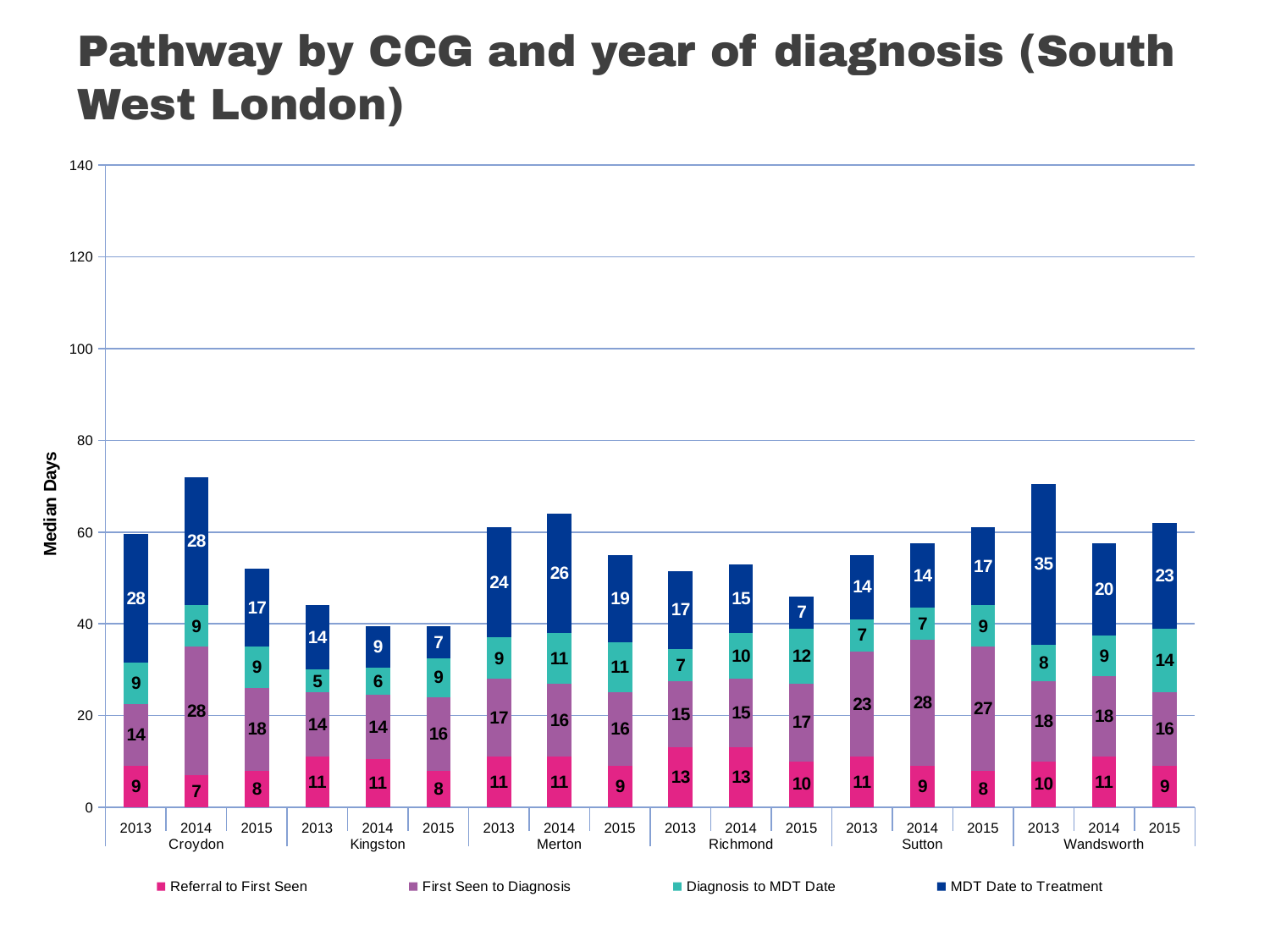

# Pathway by CCG and year of diagnosis (South West London)

### Chart

| Category | Referral to First Seen  | First Seen to Diagnosis  | Diagnosis to MDT Date  | MDT Date to Treatment  |
|---|---|---|---|---|
| 2013 | 9.0 | 13.5 | 9.0 | 28.0 |
| 2014 | 7.0 | 28.0 | 9.0 | 28.0 |
| 2015 | 8.0 | 18.0 | 9.0 | 17.0 |
| 2013 | 11.0 | 14.0 | 5.0 | 14.0 |
| 2014 | 10.5 | 14.0 | 6.0 | 9.0 |
| 2015 | 8.0 | 16.0 | 8.5 | 7.0 |
| 2013 | 11.0 | 17.0 | 9.0 | 24.0 |
| 2014 | 11.0 | 16.0 | 11.0 | 26.0 |
| 2015 | 9.0 | 16.0 | 11.0 | 19.0 |
| 2013 | 13.0 | 14.5 | 7.0 | 17.0 |
| 2014 | 13.0 | 15.0 | 10.0 | 15.0 |
| 2015 | 10.0 | 17.0 | 12.0 | 7.0 |
| 2013 | 11.0 | 23.0 | 7.0 | 14.0 |
| 2014 | 9.0 | 27.5 | 7.0 | 14.0 |
| 2015 | 8.0 | 27.0 | 9.0 | 17.0 |
| 2013 | 10.0 | 17.5 | 8.0 | 35.0 |
| 2014 | 11.0 | 17.5 | 9.0 | 20.0 |
| 2015 | 9.0 | 16.0 | 14.0 | 23.0 |